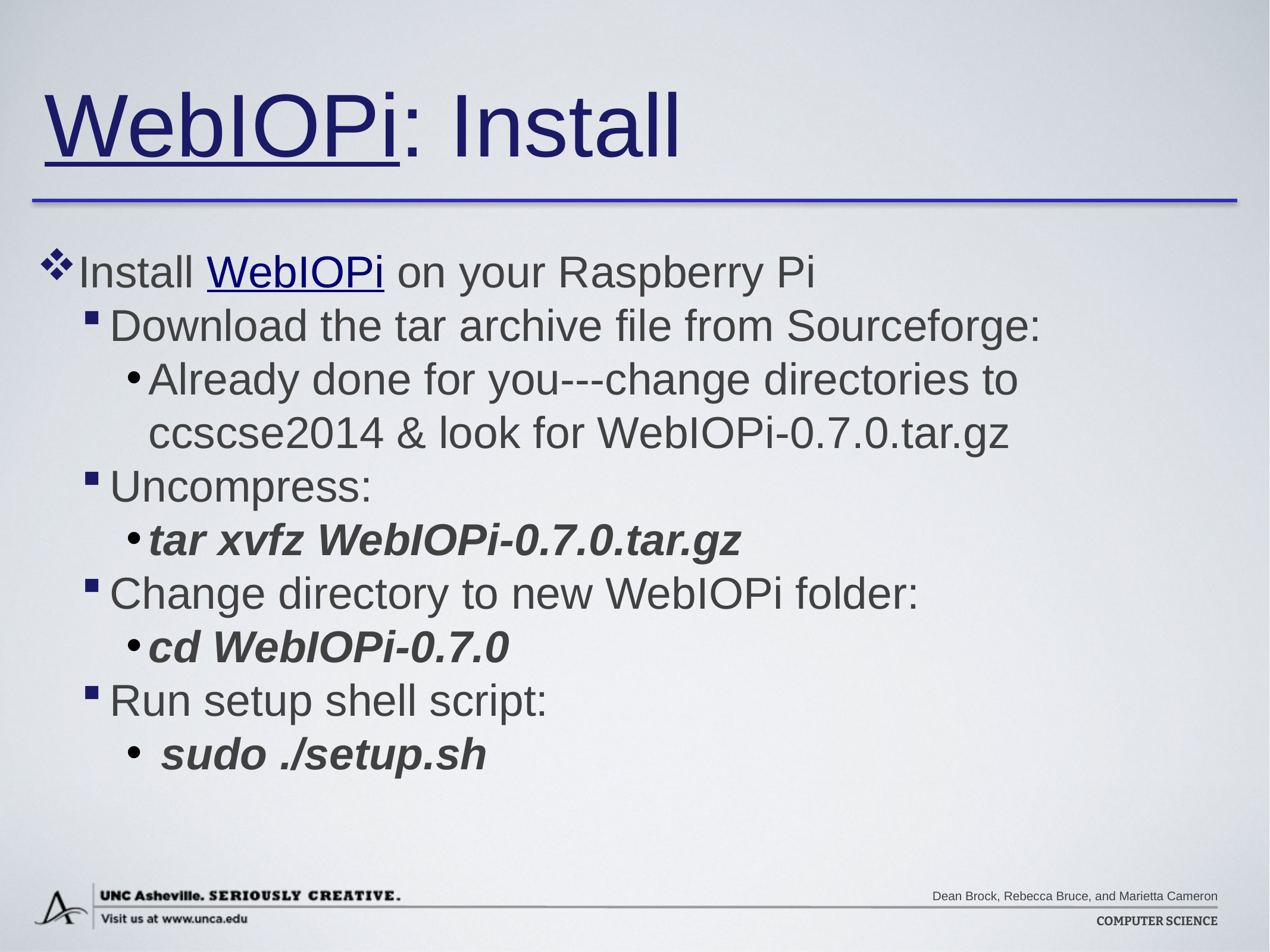

# WebIOPi: Install
Install WebIOPi on your Raspberry Pi
Download the tar archive file from Sourceforge:
Already done for you---change directories to ccscse2014 & look for WebIOPi-0.7.0.tar.gz
Uncompress:
tar xvfz WebIOPi-0.7.0.tar.gz
Change directory to new WebIOPi folder:
cd WebIOPi-0.7.0
Run setup shell script:
 sudo ./setup.sh